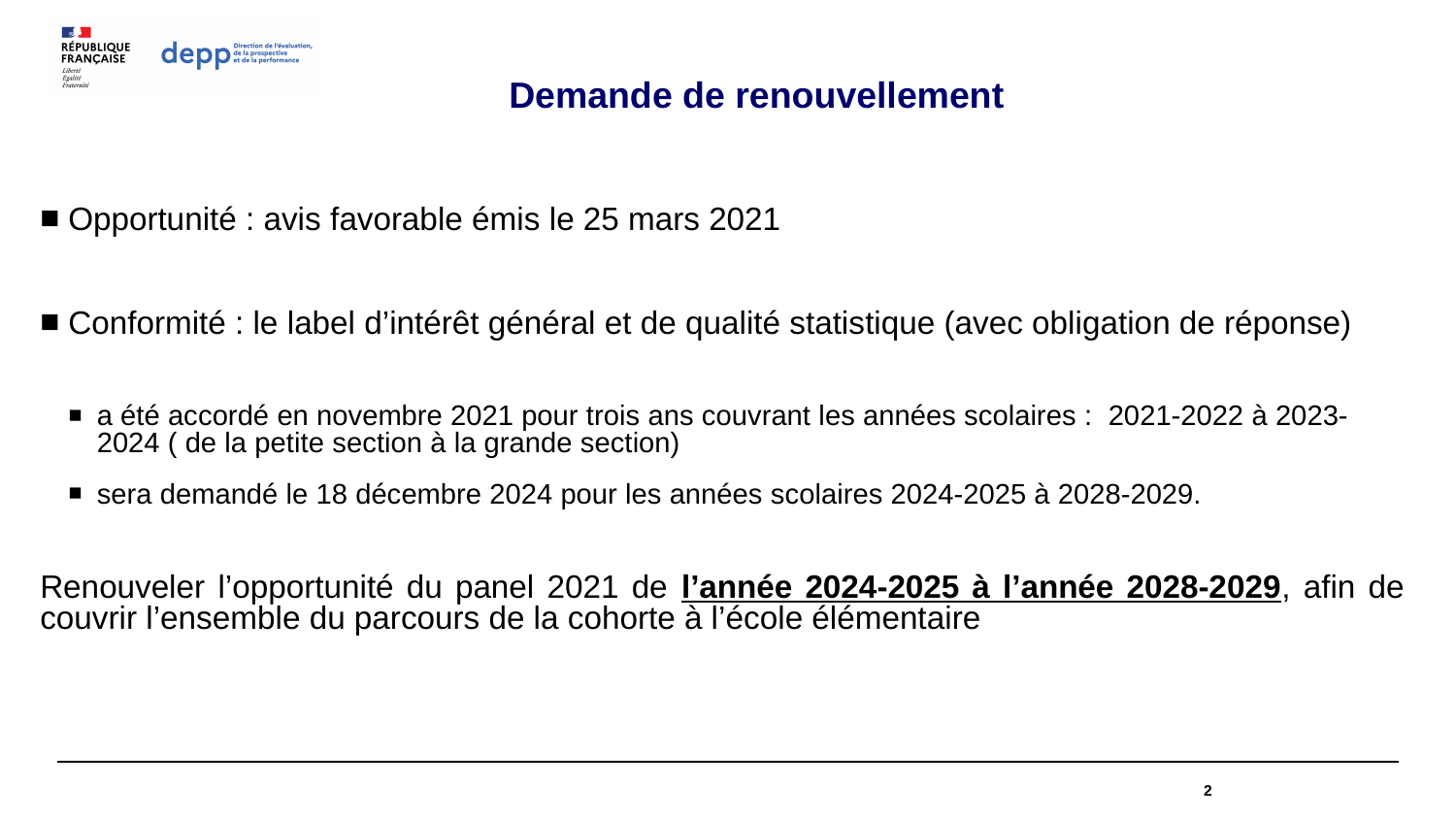

# Demande de renouvellement

Opportunité : avis favorable émis le 25 mars 2021

Conformité : le label d’intérêt général et de qualité statistique (avec obligation de réponse)

a été accordé en novembre 2021 pour trois ans couvrant les années scolaires :  2021-2022 à 2023-2024 ( de la petite section à la grande section)
sera demandé le 18 décembre 2024 pour les années scolaires 2024-2025 à 2028-2029.

Renouveler l’opportunité du panel 2021 de l’année 2024-2025 à l’année 2028-2029, afin de couvrir l’ensemble du parcours de la cohorte à l’école élémentaire
2